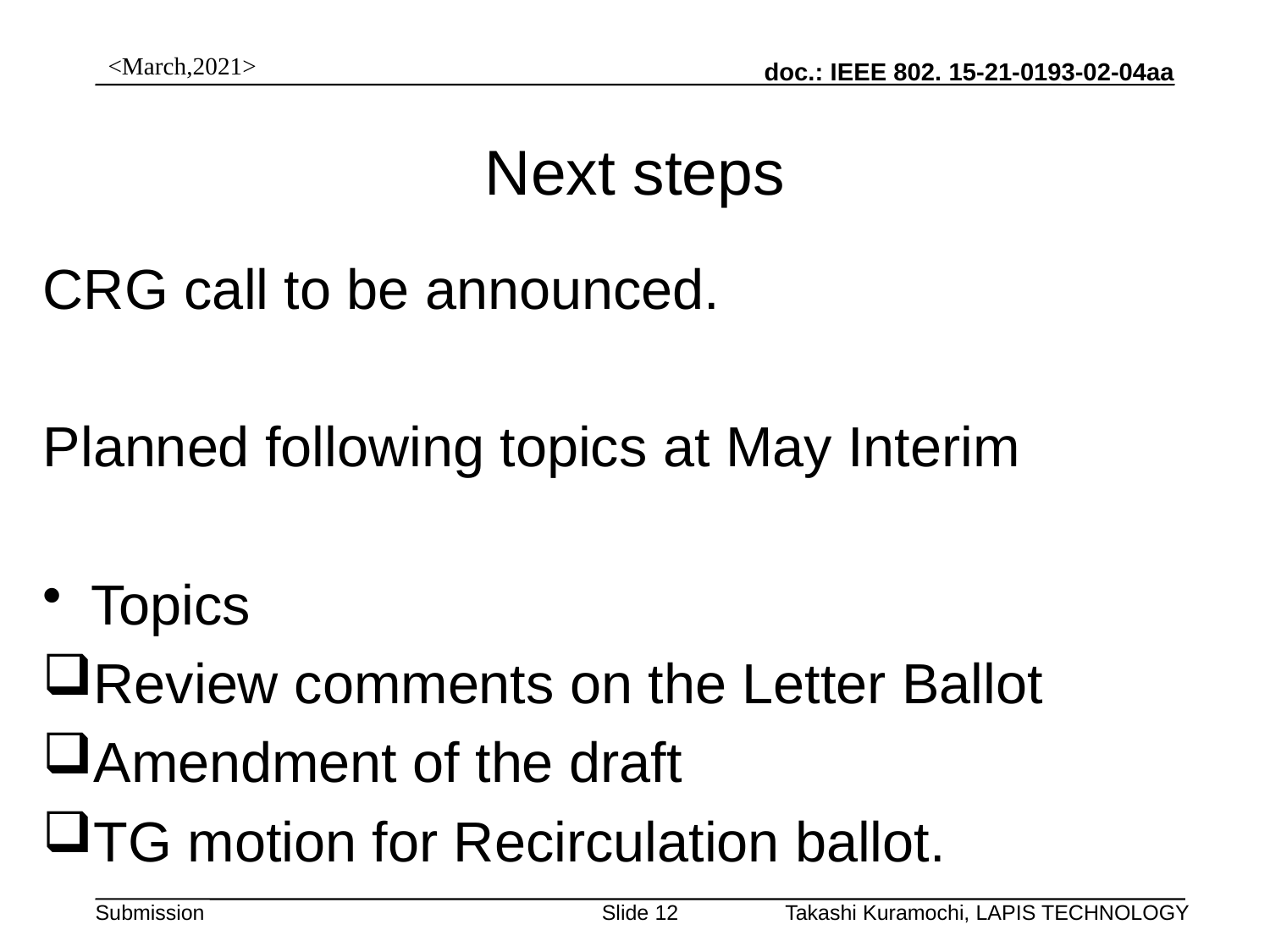

<March,2021>
# Next steps
CRG call to be announced.

Planned following topics at May Interim

Topics
Review comments on the Letter Ballot
Amendment of the draft
TG motion for Recirculation ballot.
Slide 12
Takashi Kuramochi, LAPIS TECHNOLOGY